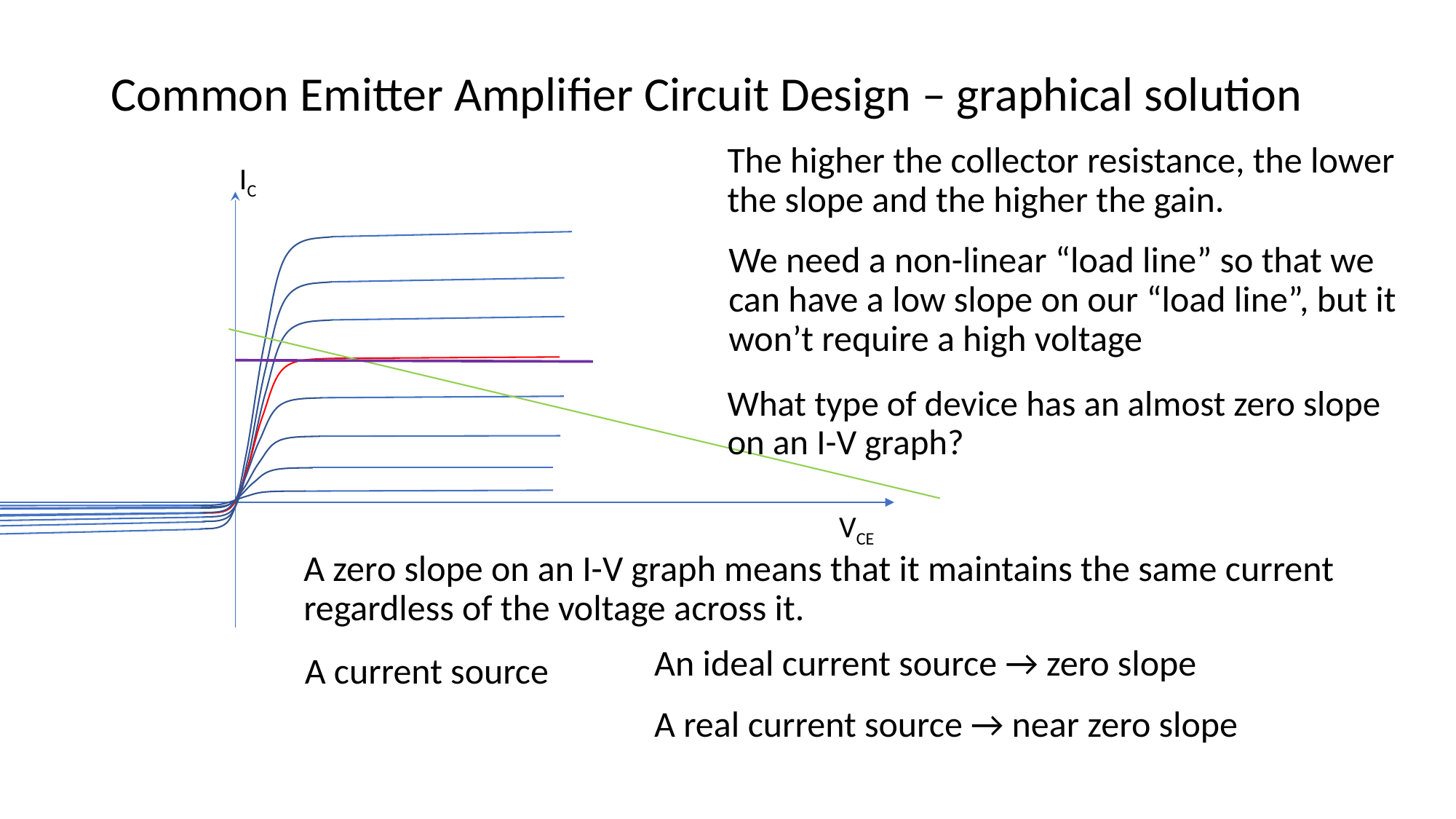

# Common Emitter Amplifier Circuit Design – graphical solution
The higher the collector resistance, the lower the slope and the higher the gain.
IC
VCE

We need a non-linear “load line” so that we can have a low slope on our “load line”, but it won’t require a high voltage
What type of device has an almost zero slope on an I-V graph?
A zero slope on an I-V graph means that it maintains the same current regardless of the voltage across it.
An ideal current source → zero slope
A current source
A real current source → near zero slope